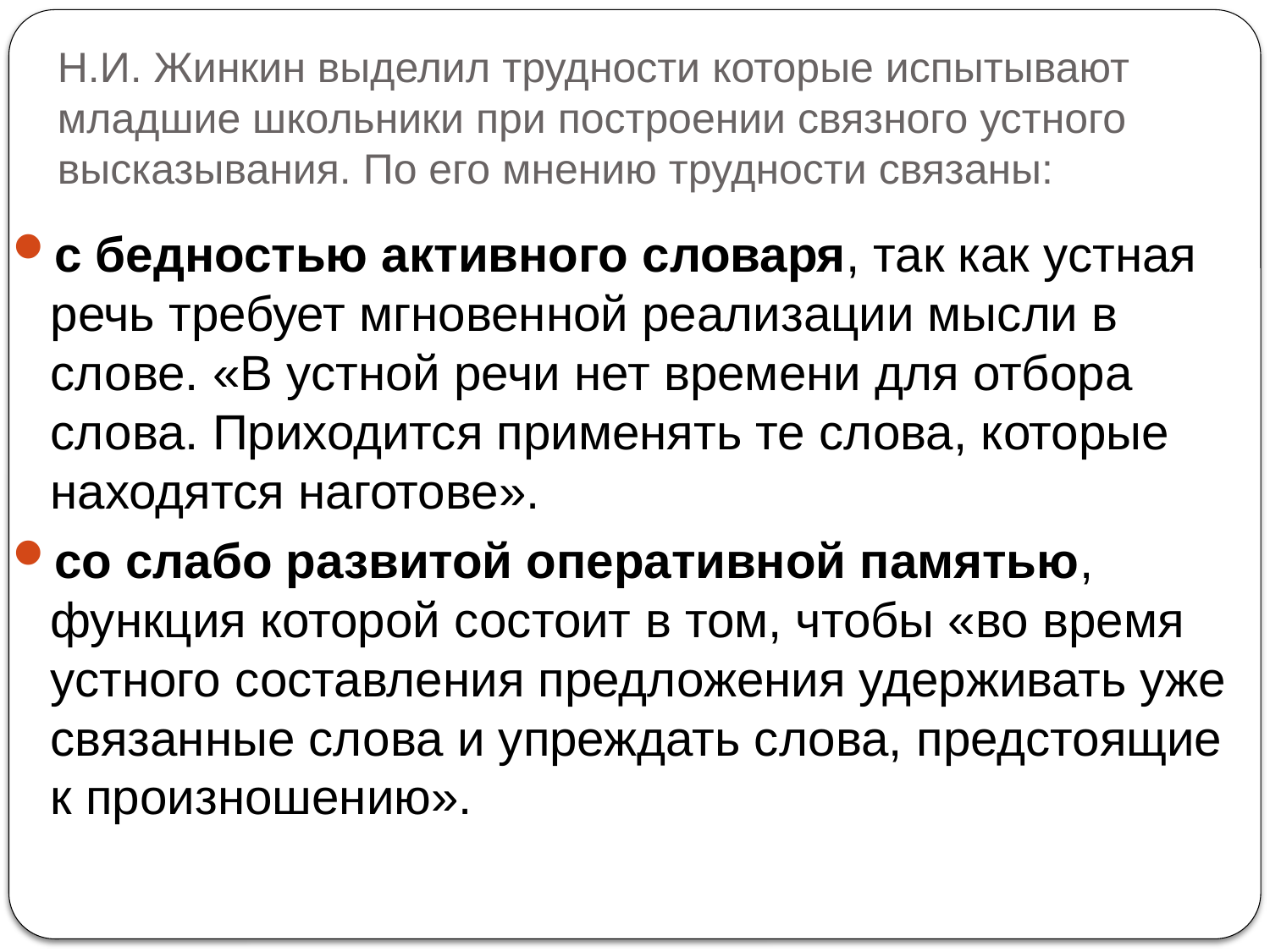

# Н.И. Жинкин выделил трудности которые испытывают младшие школьники при построении связного устного высказывания. По его мнению трудности связаны:
с бедностью активного словаря, так как устная речь требует мгновенной реализации мысли в слове. «В устной речи нет времени для отбора слова. Приходится применять те слова, которые находятся наготове».
со слабо развитой оперативной памятью, функция которой состоит в том, чтобы «во время устного составления предложения удерживать уже связанные слова и упреждать слова, предстоящие к произношению».